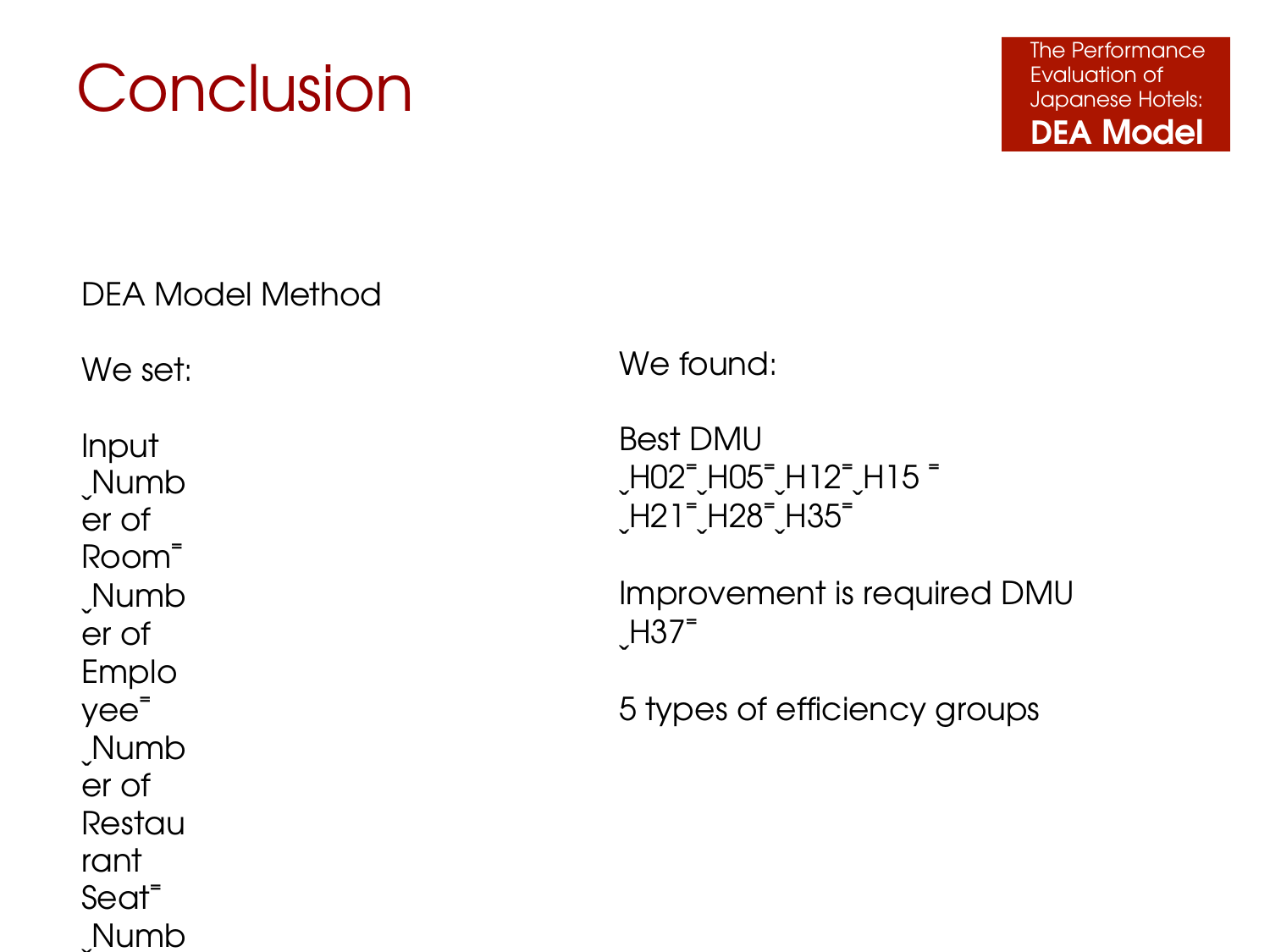

# Conclusion
The Performance Evaluation of Japanese Hotels:
DEA Model
DEA Model Method
We set: Input
ˬNumber of Room˭
ˬNumber of Employee˭
ˬNumber of Restaurant Seat˭
ˬNumber of Bar Seat˭

Output
ˬNumber of Party seat˭

Total 38 International Tourism Hotels
We found:
Best DMU
ˬH02˭ˬH05˭ˬH12˭ˬH15 ˭
ˬH21˭ˬH28˭ˬH35˭

Improvement is required DMU
ˬH37˭

5 types of efficiency groups